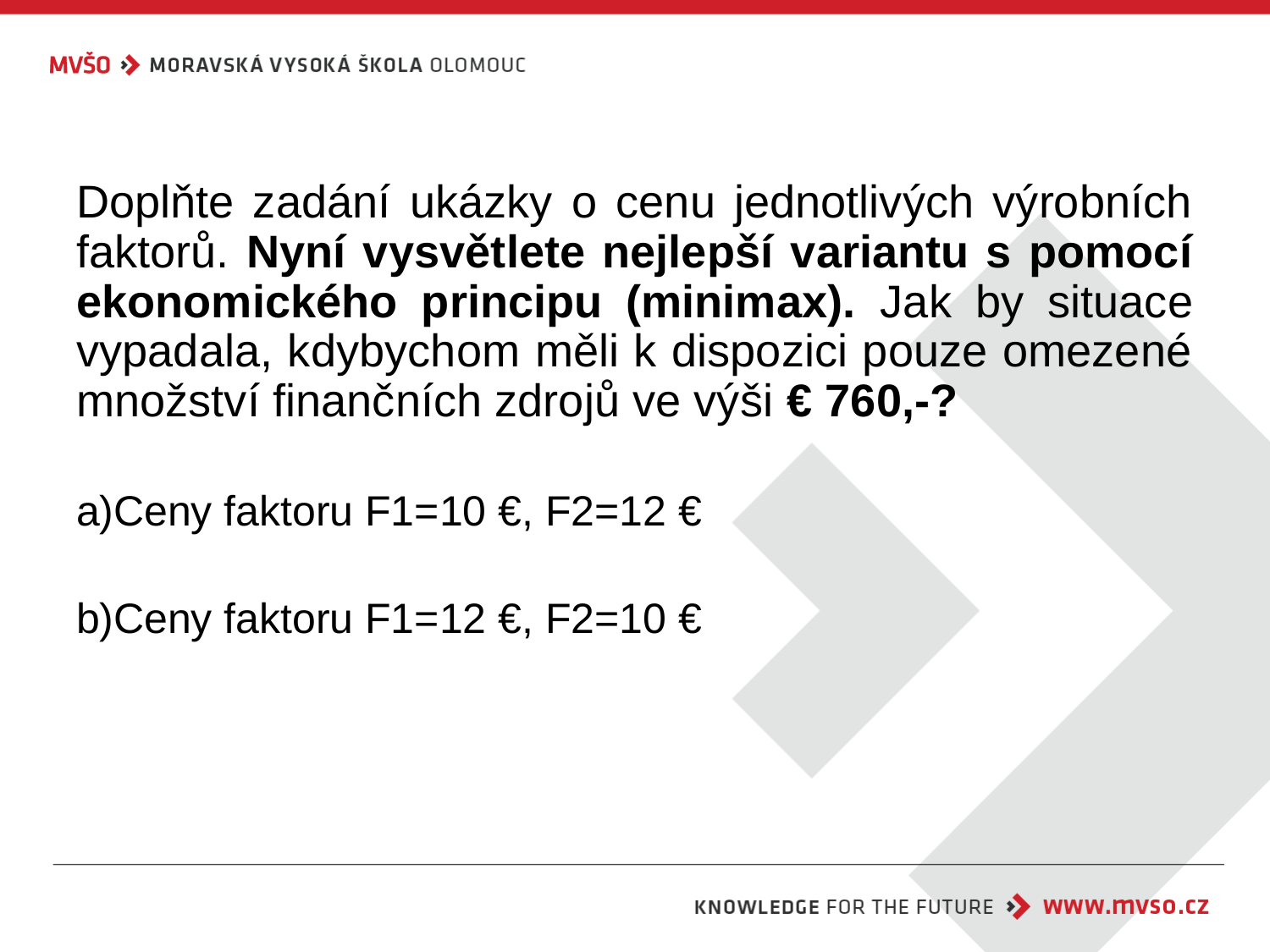

Doplňte zadání ukázky o cenu jednotlivých výrobních faktorů. Nyní vysvětlete nejlepší variantu s pomocí ekonomického principu (minimax). Jak by situace vypadala, kdybychom měli k dispozici pouze omezené množství finančních zdrojů ve výši € 760,-?

Ceny faktoru F1=10 €, F2=12 €

Ceny faktoru F1=12 €, F2=10 €